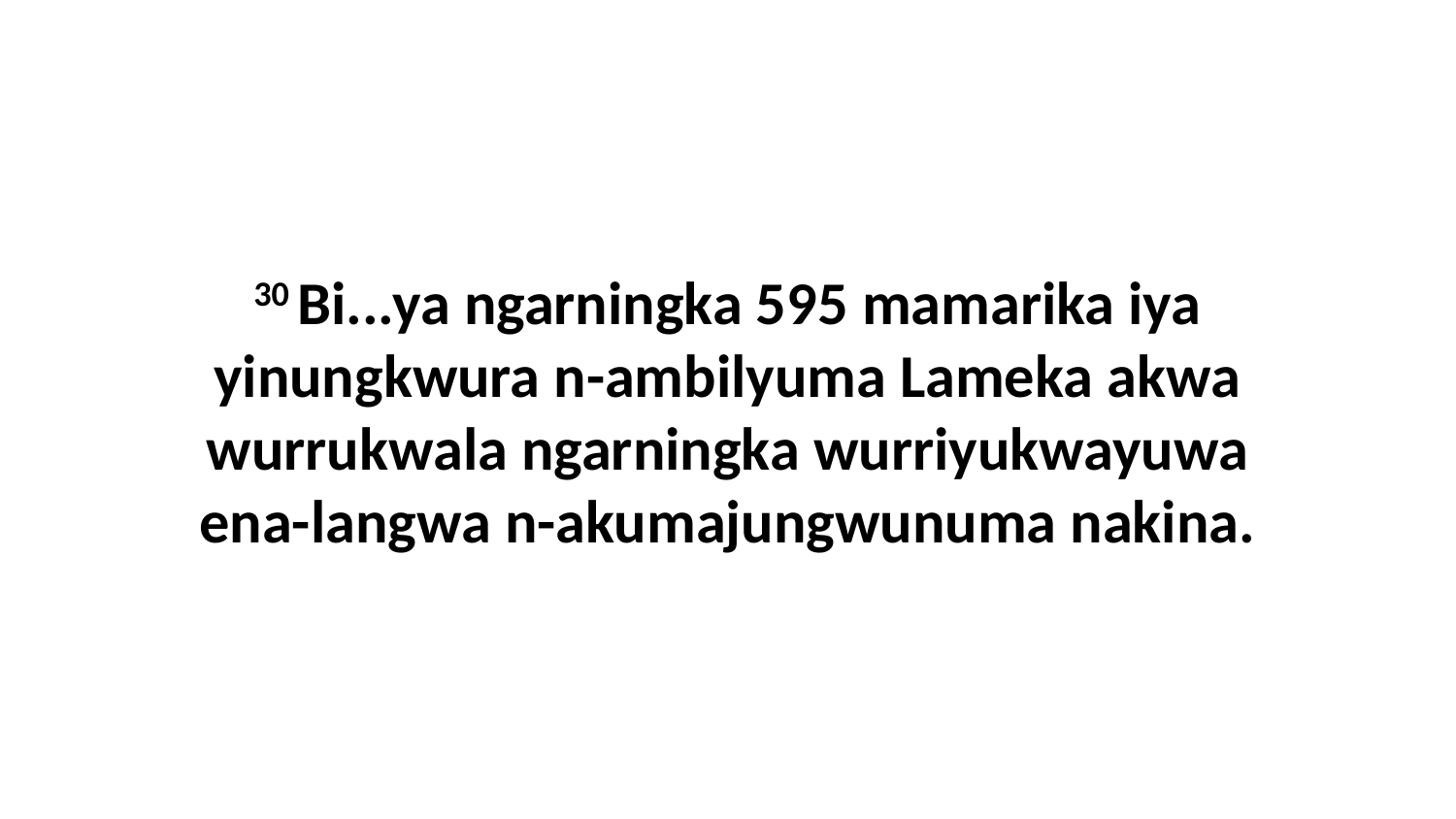

30 Bi...ya ngarningka 595 mamarika iya yinungkwura n-ambilyuma Lameka akwa wurrukwala ngarningka wurriyukwayuwa ena-langwa n-akumajungwunuma nakina.